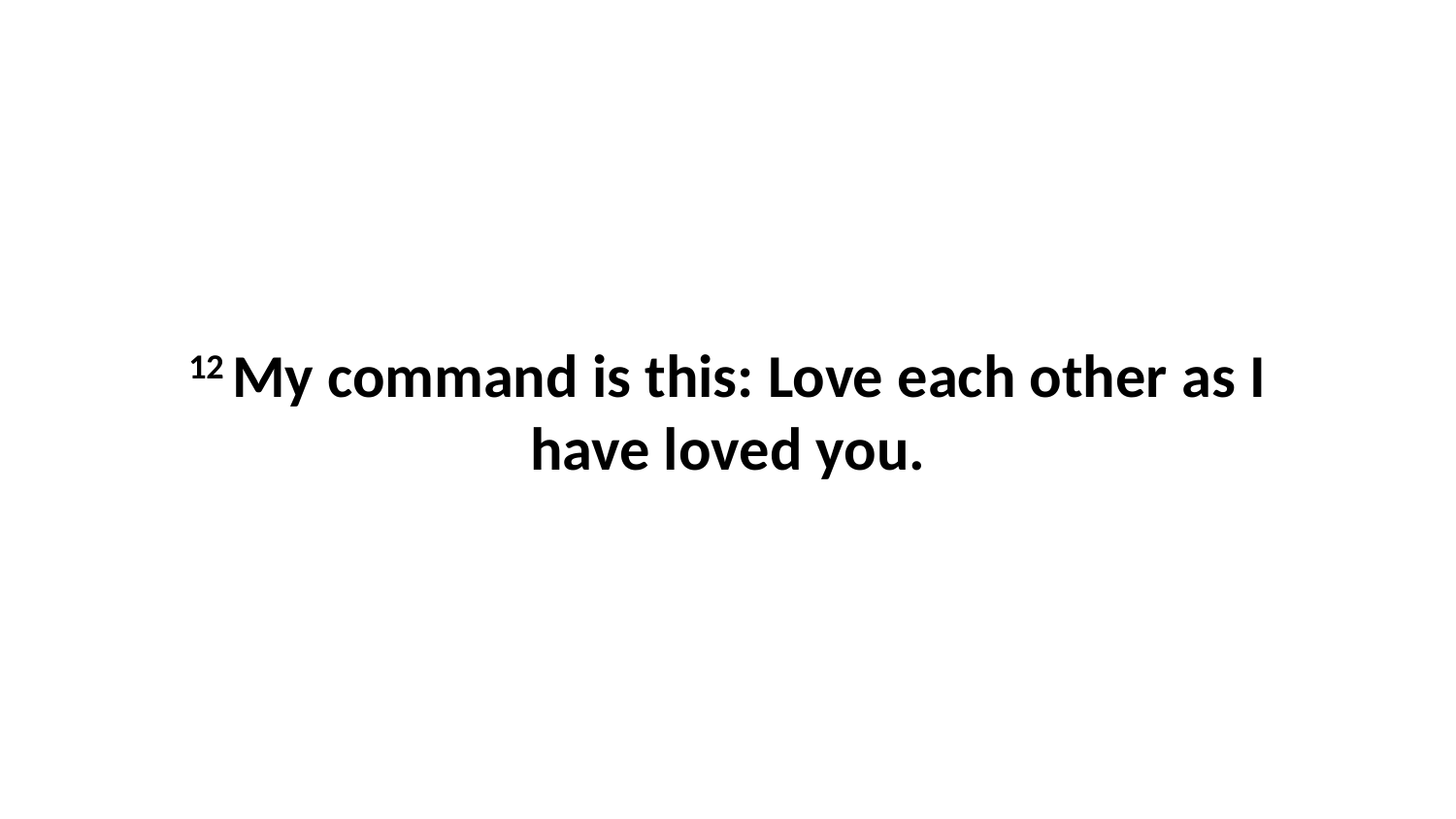

12 My command is this: Love each other as I have loved you.